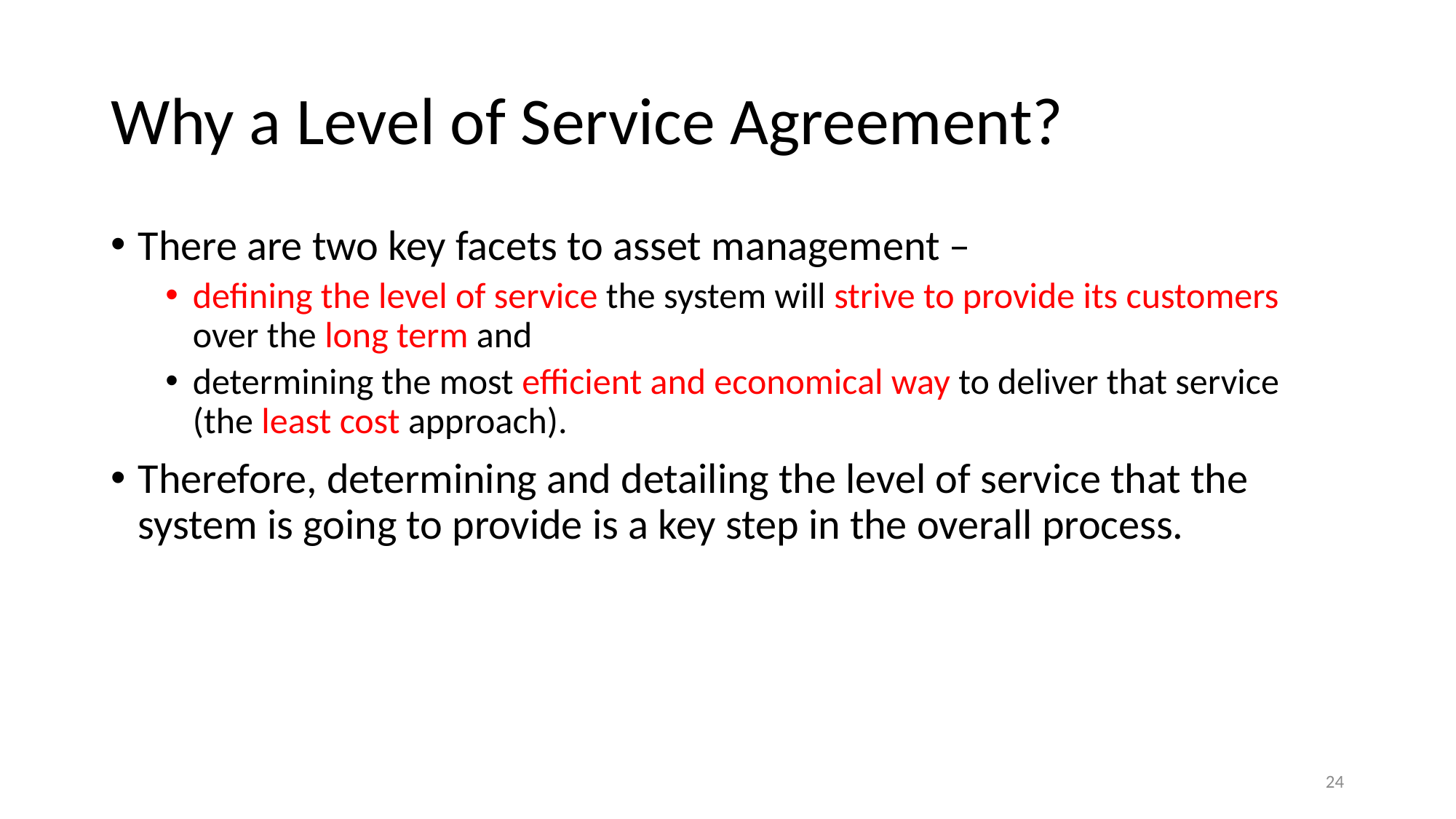

# Why a Level of Service Agreement?
There are two key facets to asset management –
defining the level of service the system will strive to provide its customers over the long term and
determining the most efficient and economical way to deliver that service (the least cost approach).
Therefore, determining and detailing the level of service that the system is going to provide is a key step in the overall process.

24